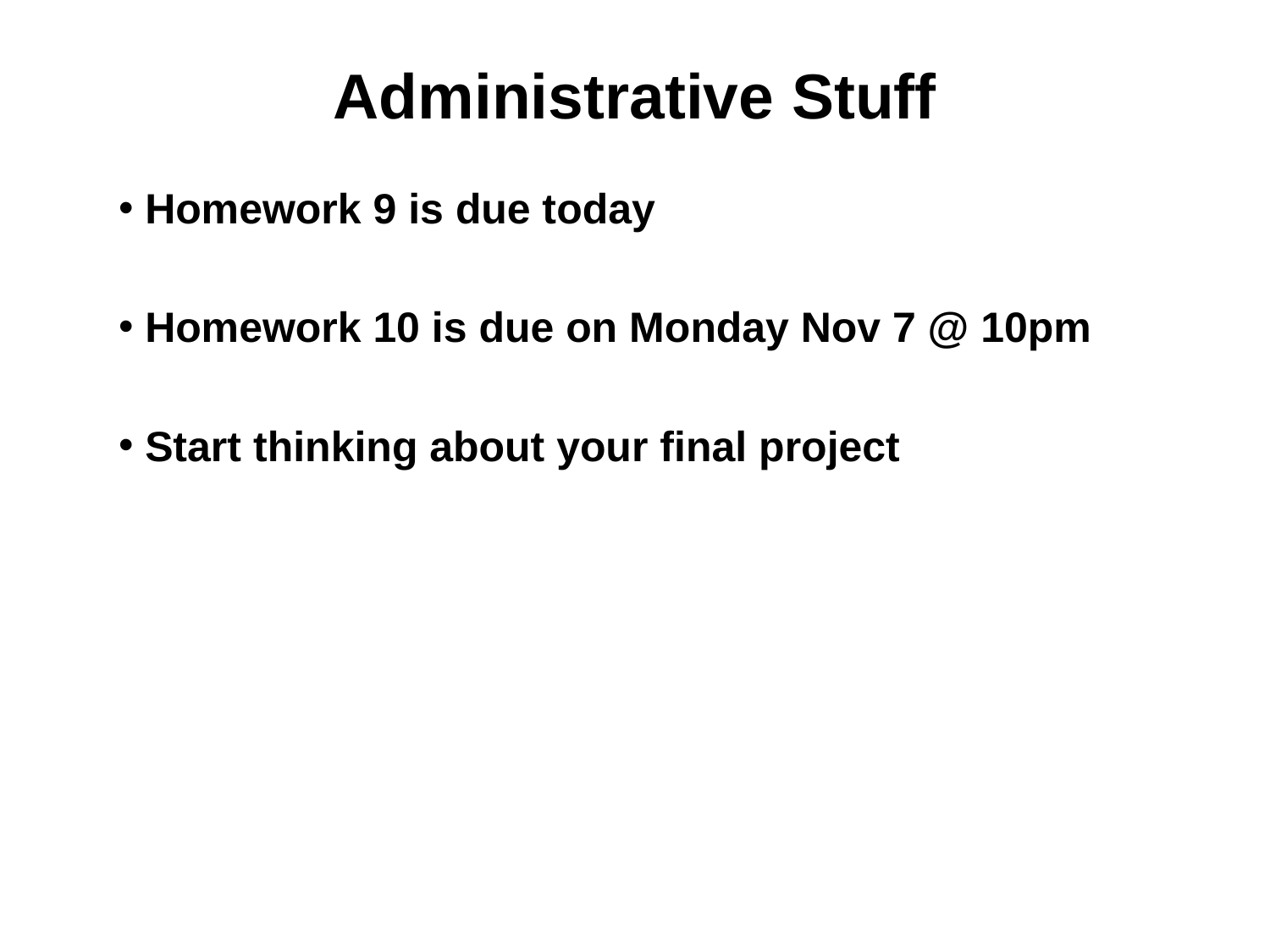

# Administrative Stuff
Homework 9 is due today

Homework 10 is due on Monday Nov 7 @ 10pm

Start thinking about your final project